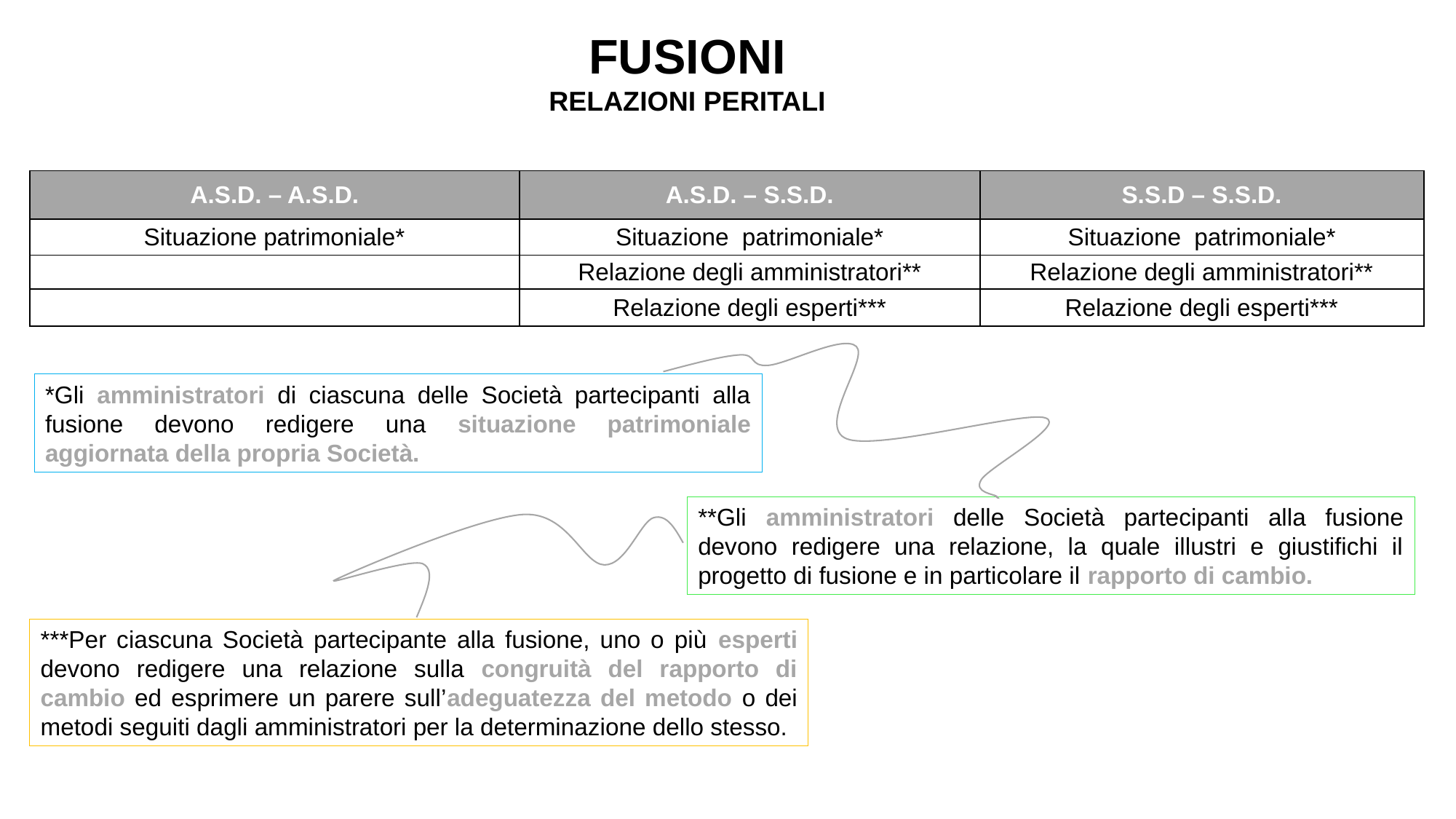

FUSIONI
RELAZIONI PERITALI
| A.S.D. – A.S.D. | A.S.D. – S.S.D. | S.S.D – S.S.D. |
| --- | --- | --- |
| Situazione patrimoniale\* | Situazione patrimoniale\* | Situazione patrimoniale\* |
|  | Relazione degli amministratori\*\* | Relazione degli amministratori\*\* |
|  | Relazione degli esperti\*\*\* | Relazione degli esperti\*\*\* |

*Gli amministratori di ciascuna delle Società partecipanti alla fusione devono redigere una situazione patrimoniale aggiornata della propria Società.
**Gli amministratori delle Società partecipanti alla fusione devono redigere una relazione, la quale illustri e giustifichi il progetto di fusione e in particolare il rapporto di cambio.

***Per ciascuna Società partecipante alla fusione, uno o più esperti devono redigere una relazione sulla congruità del rapporto di cambio ed esprimere un parere sull’adeguatezza del metodo o dei metodi seguiti dagli amministratori per la determinazione dello stesso.